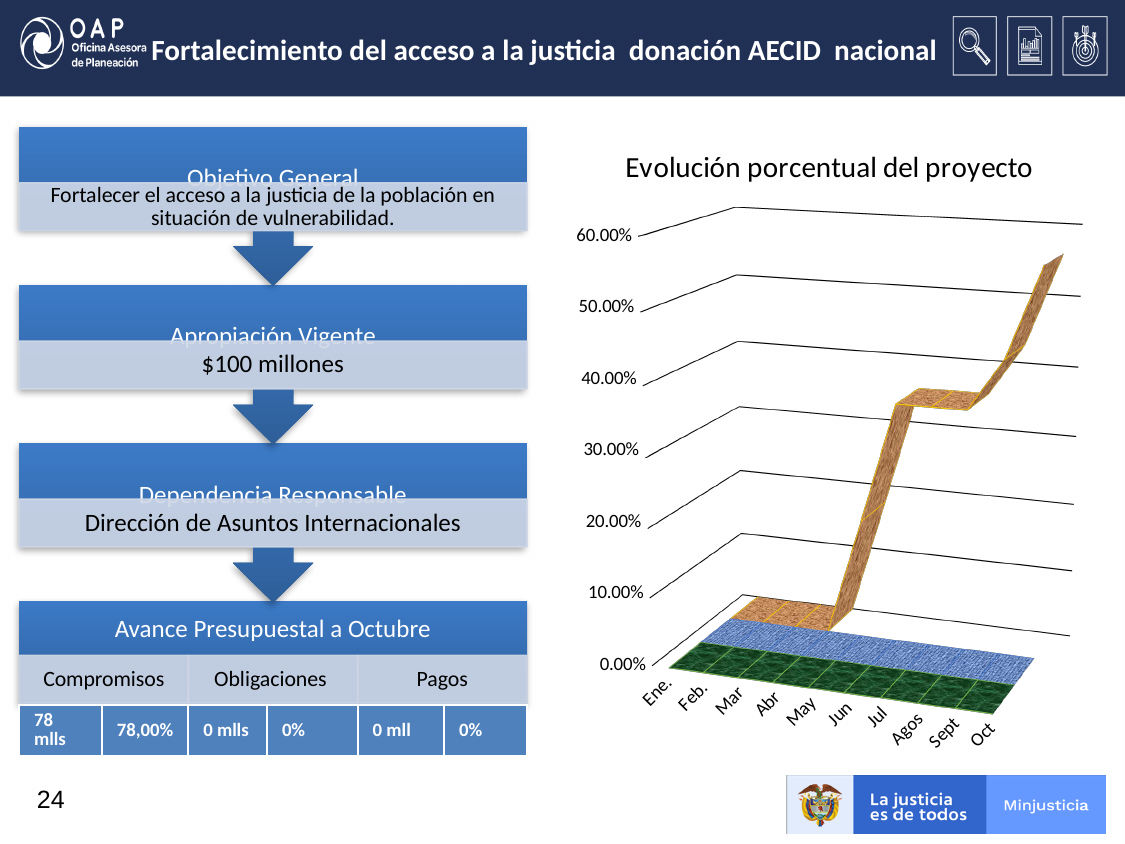

# Fortalecimiento del acceso a la justicia  donación AECID  nacional
Avance Presupuestal a Octubre
Compromisos
Obligaciones
Pagos
Dependencia Responsable
Dirección de Asuntos Internacionales
Apropiación Vigente
$100 millones
Objetivo General
Fortalecer el acceso a la justicia de la población en situación de vulnerabilidad.

[unsupported chart]

| 78 mlls | 78,00% | 0 mlls | 0% | 0 mll | 0% |
| --- | --- | --- | --- | --- | --- |
24